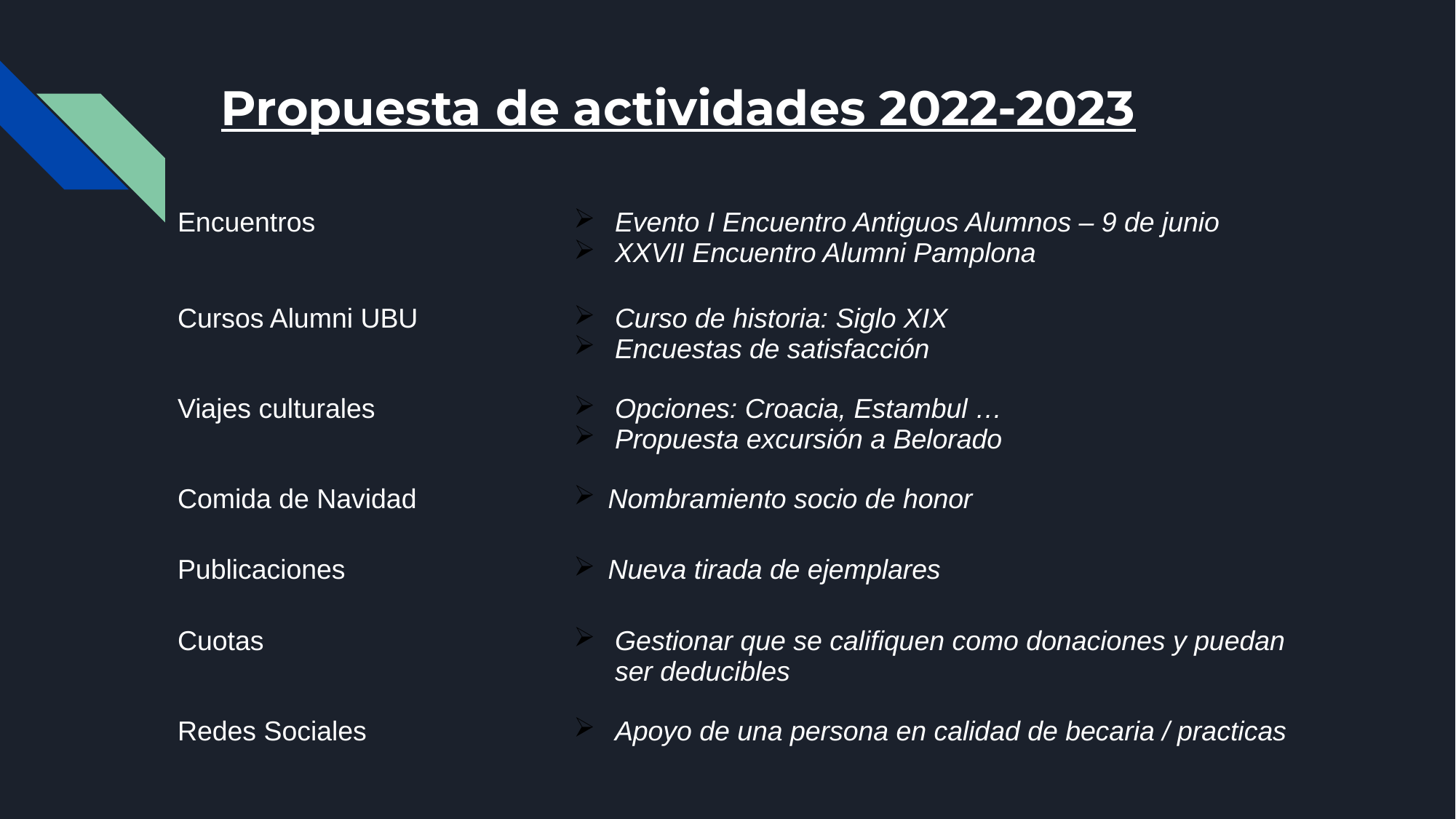

# Propuesta de actividades 2022-2023
| Encuentros | Evento I Encuentro Antiguos Alumnos – 9 de junio XXVII Encuentro Alumni Pamplona |
| --- | --- |
| Cursos Alumni UBU | Curso de historia: Siglo XIX Encuestas de satisfacción |
| Viajes culturales | Opciones: Croacia, Estambul … Propuesta excursión a Belorado |
| Comida de Navidad | Nombramiento socio de honor |
| Publicaciones | Nueva tirada de ejemplares |
| Cuotas | Gestionar que se califiquen como donaciones y puedan ser deducibles |
| Redes Sociales | Apoyo de una persona en calidad de becaria / practicas |